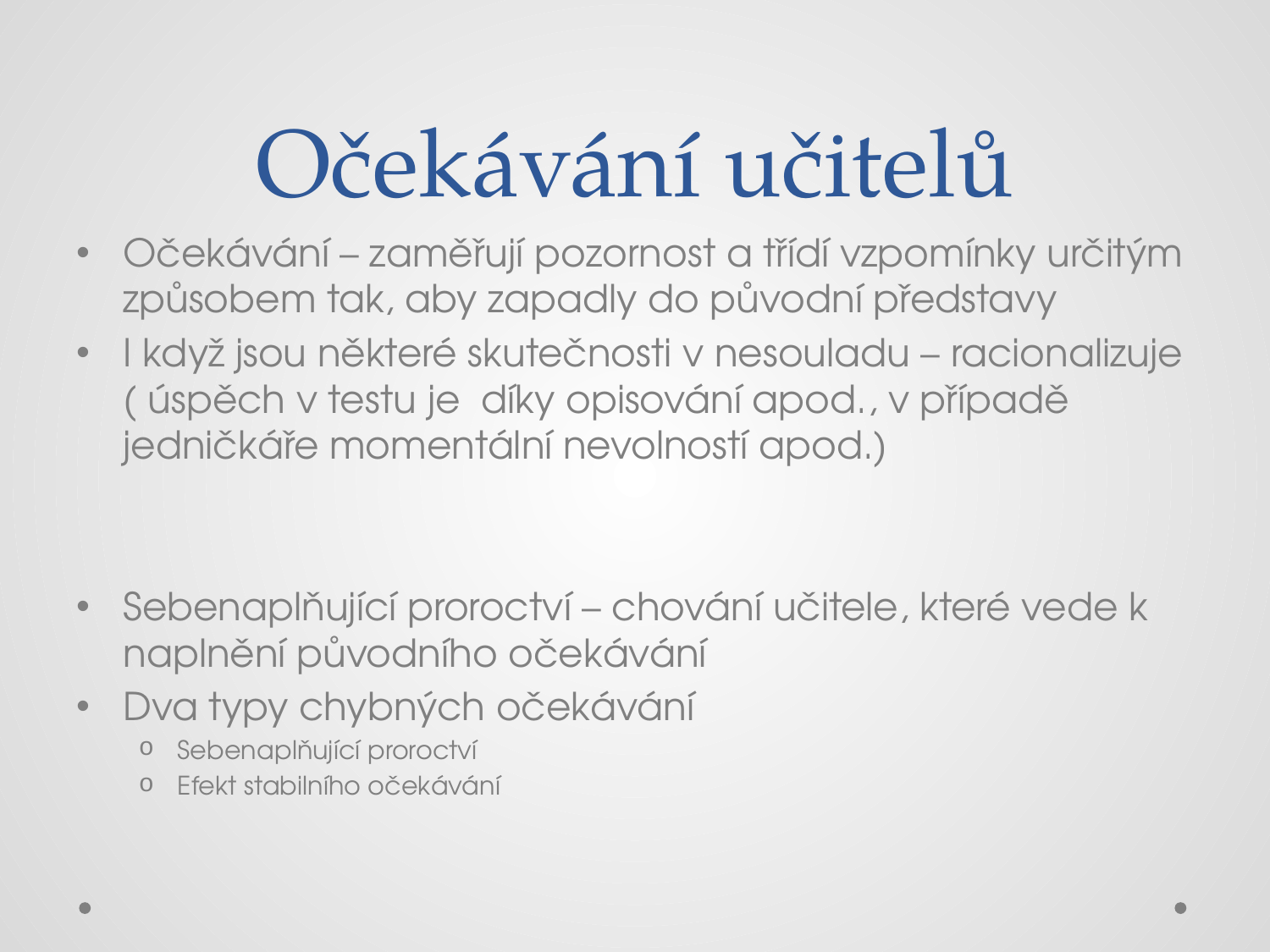

# Očekávání učitelů
Očekávání – zaměřují pozornost a třídí vzpomínky určitým způsobem tak, aby zapadly do původní představy
I když jsou některé skutečnosti v nesouladu – racionalizuje ( úspěch v testu je  díky opisování apod., v případě jedničkáře momentální nevolností apod.)

Sebenaplňující proroctví – chování učitele, které vede k naplnění původního očekávání
Dva typy chybných očekávání
Sebenaplňující proroctví
Efekt stabilního očekávání